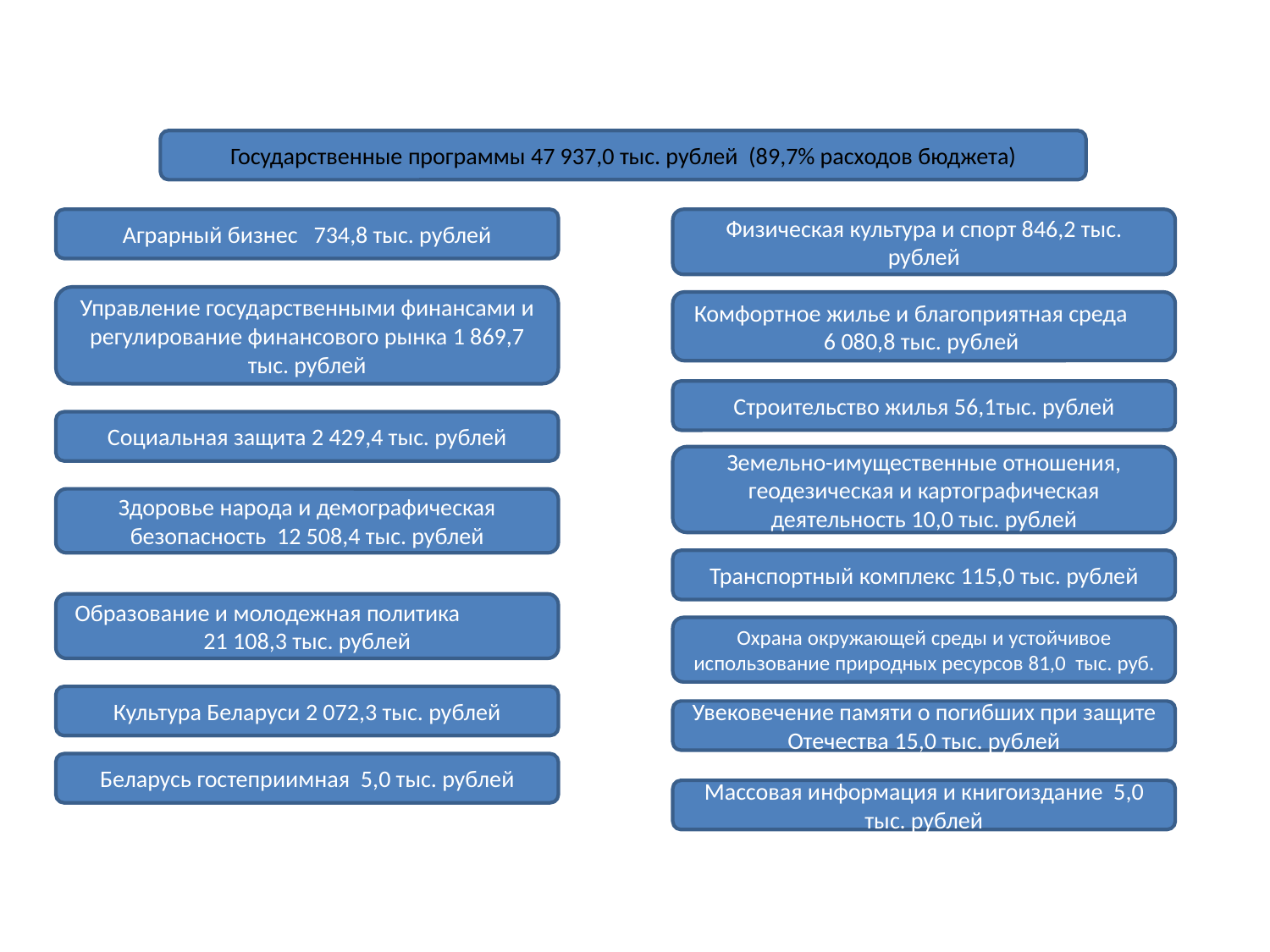

Государственные программы 47 937,0 тыс. рублей  (89,7% расходов бюджета)
Физическая культура и спорт 846,2 тыс. рублей
Аграрный бизнес   734,8 тыс. рублей
Управление государственными финансами и регулирование финансового рынка 1 869,7 тыс. рублей
Комфортное жилье и благоприятная среда      6 080,8 тыс. рублей
Строительство жилья 56,1тыс. рублей
Социальная защита 2 429,4 тыс. рублей
Земельно-имущественные отношения, геодезическая и картографическая деятельность 10,0 тыс. рублей
Здоровье народа и демографическая безопасность  12 508,4 тыс. рублей
Транспортный комплекс 115,0 тыс. рублей
Образование и молодежная политика                21 108,3 тыс. рублей
Охрана окружающей среды и устойчивое использование природных ресурсов 81,0  тыс. руб.
Культура Беларуси 2 072,3 тыс. рублей
Увековечение памяти о погибших при защите Отечества 15,0 тыс. рублей
Беларусь гостеприимная  5,0 тыс. рублей
Массовая информация и книгоиздание  5,0 тыс. рублей